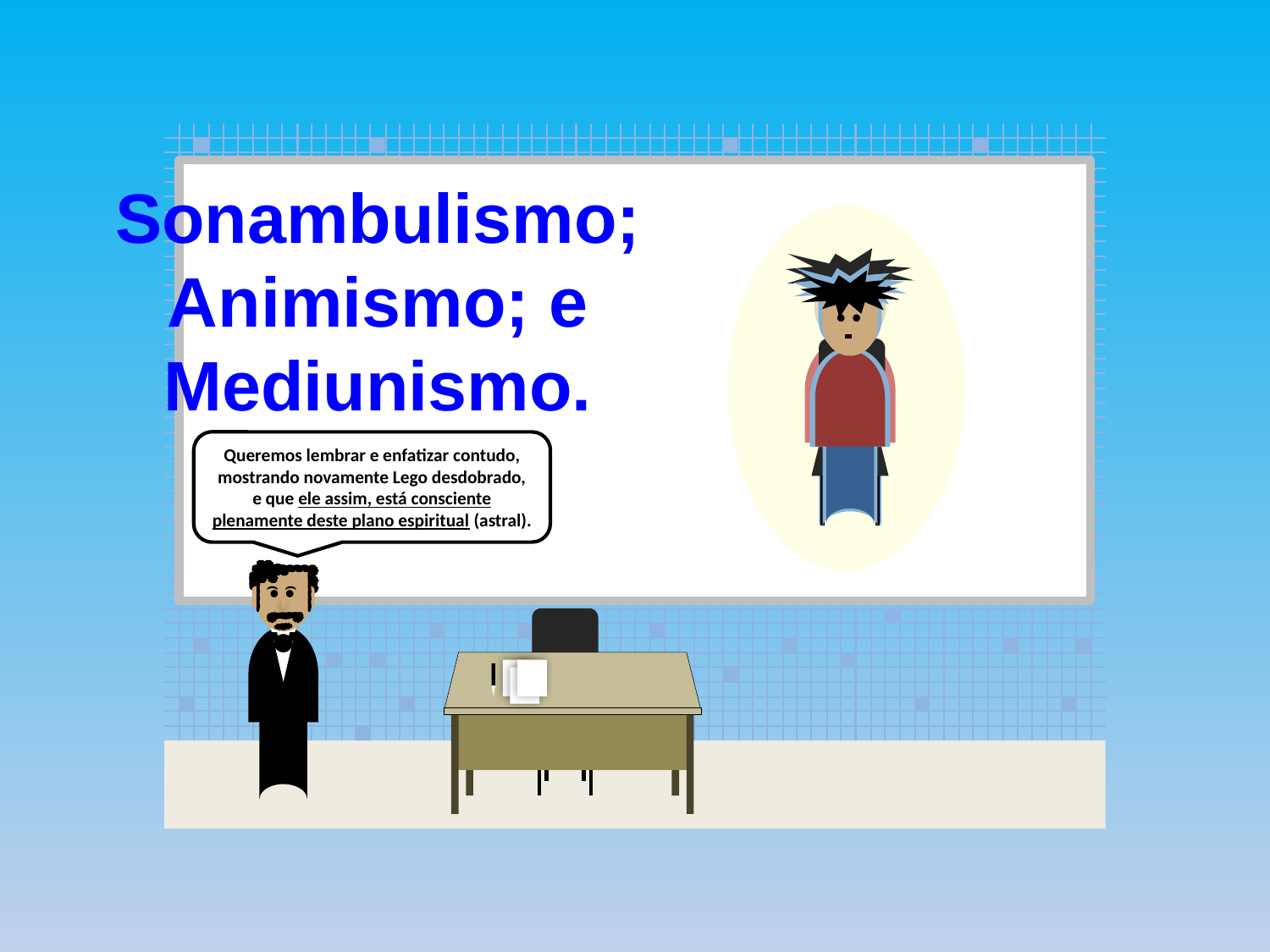

Sonambulismo;
Animismo; e
Mediunismo.

Queremos lembrar e enfatizar contudo, mostrando novamente Lego desdobrado, e que ele assim, está consciente plenamente deste plano espiritual (astral).